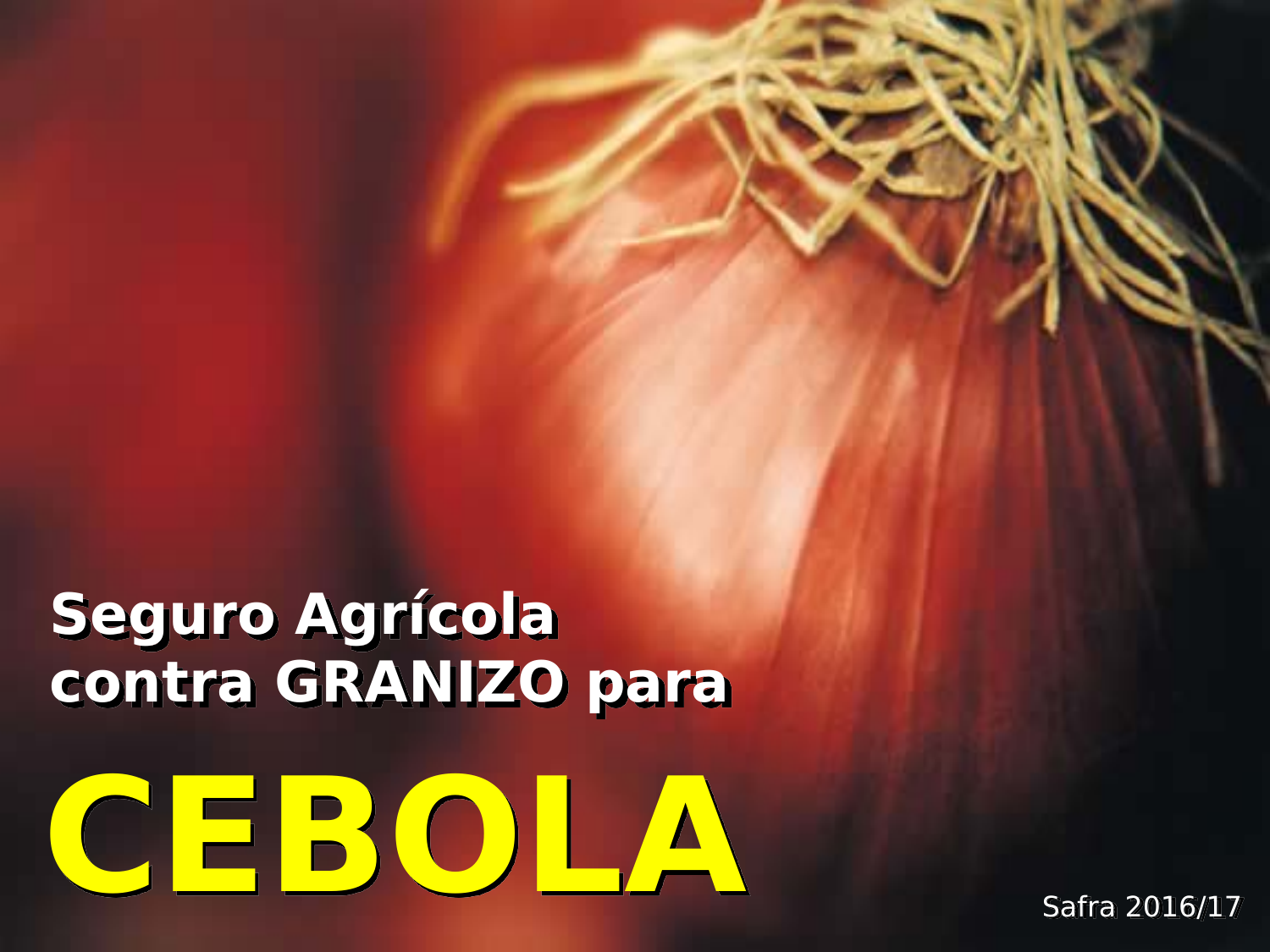

Seguro Agrícola
contra GRANIZO para
CEBOLA
Safra 2016/17